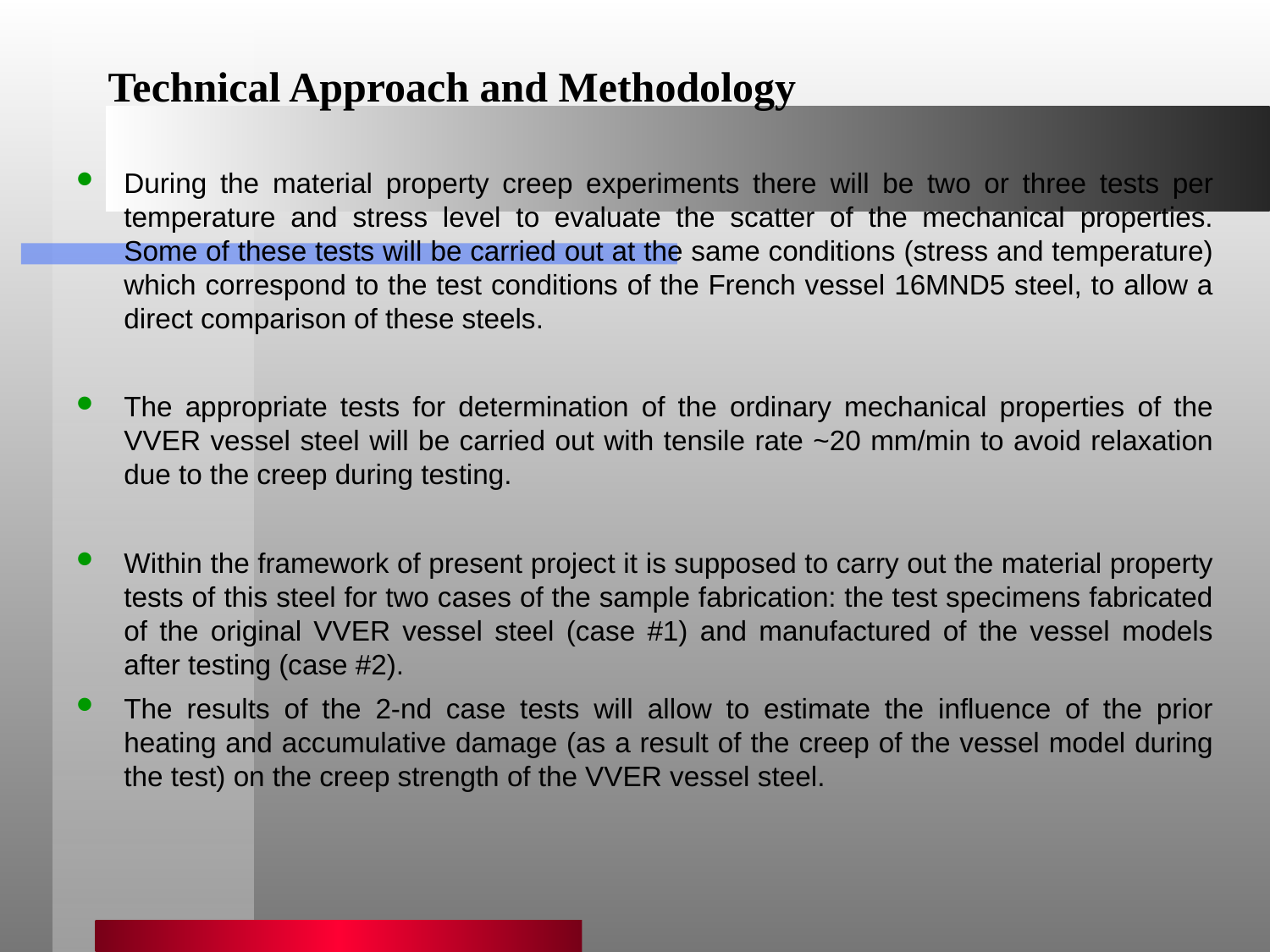

# Technical Approach and Methodology
During the material property creep experiments there will be two or three tests per temperature and stress level to evaluate the scatter of the mechanical properties. Some of these tests will be carried out at the same conditions (stress and temperature) which correspond to the test conditions of the French vessel 16MND5 steel, to allow a direct comparison of these steels.

The appropriate tests for determination of the ordinary mechanical properties of the VVER vessel steel will be carried out with tensile rate ~20 mm/min to avoid relaxation due to the creep during testing.

Within the framework of present project it is supposed to carry out the material property tests of this steel for two cases of the sample fabrication: the test specimens fabricated of the original VVER vessel steel (case #1) and manufactured of the vessel models after testing (case #2).
The results of the 2-nd case tests will allow to estimate the influence of the prior heating and accumulative damage (as a result of the creep of the vessel model during the test) on the creep strength of the VVER vessel steel.